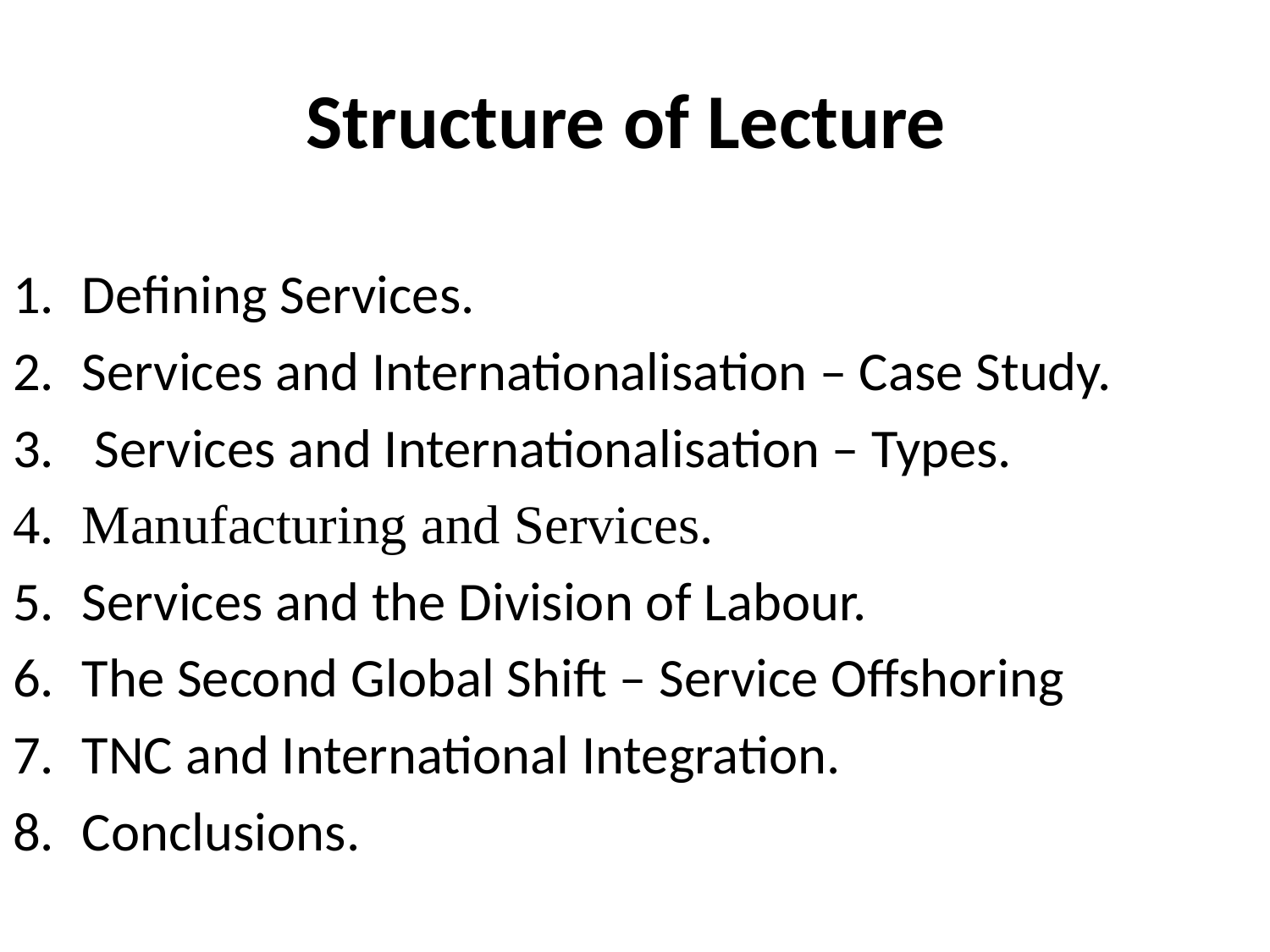

# Structure of Lecture

Defining Services.
Services and Internationalisation – Case Study.
 Services and Internationalisation – Types.
Manufacturing and Services.
Services and the Division of Labour.
The Second Global Shift – Service Offshoring
TNC and International Integration.
Conclusions.